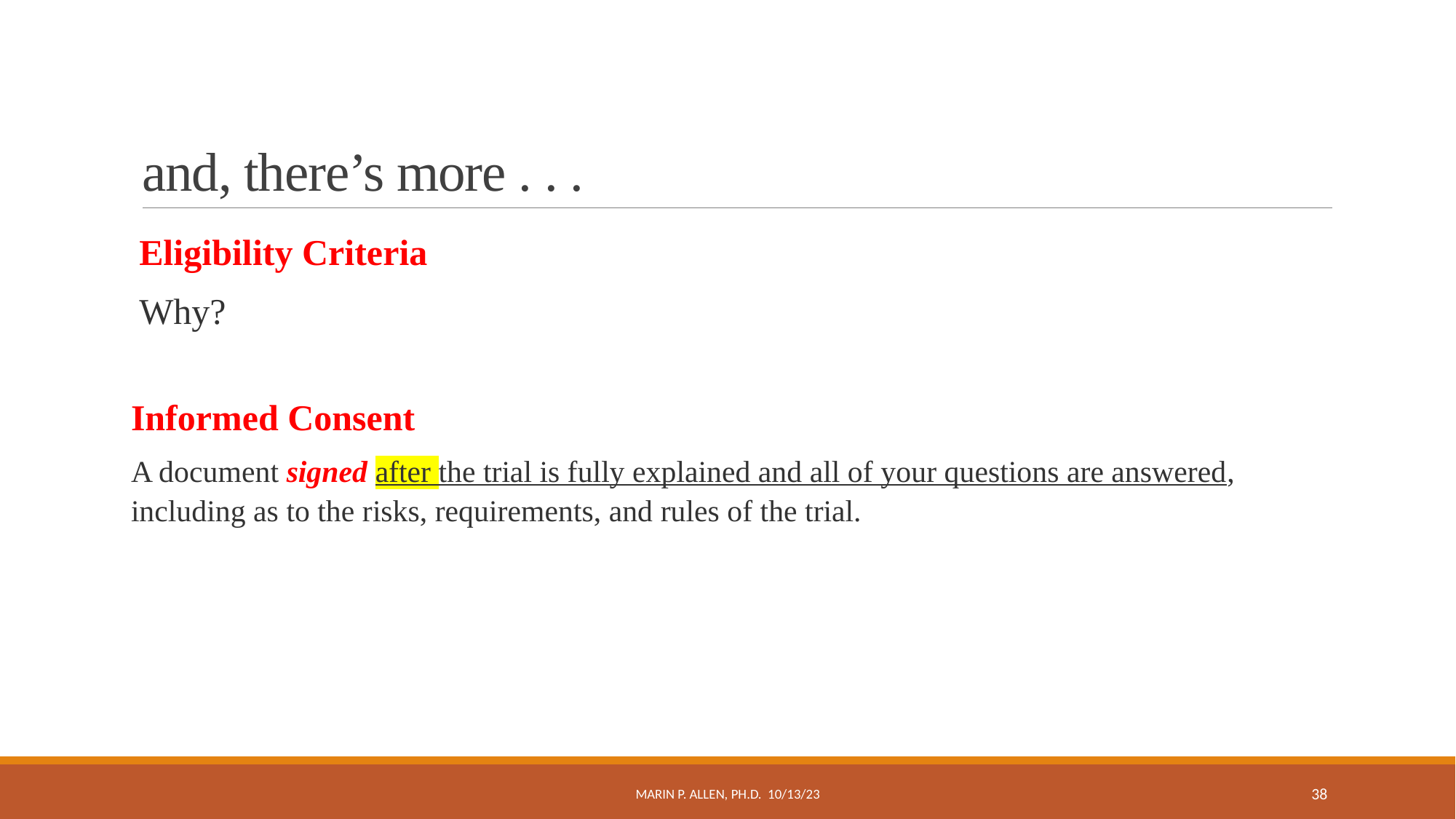

# and, there’s more . . .
Eligibility Criteria
Why?

Informed Consent
A document signed after the trial is fully explained and all of your questions are answered, including as to the risks, requirements, and rules of the trial.

Marin P. Allen, Ph.D.  10/13/23
38